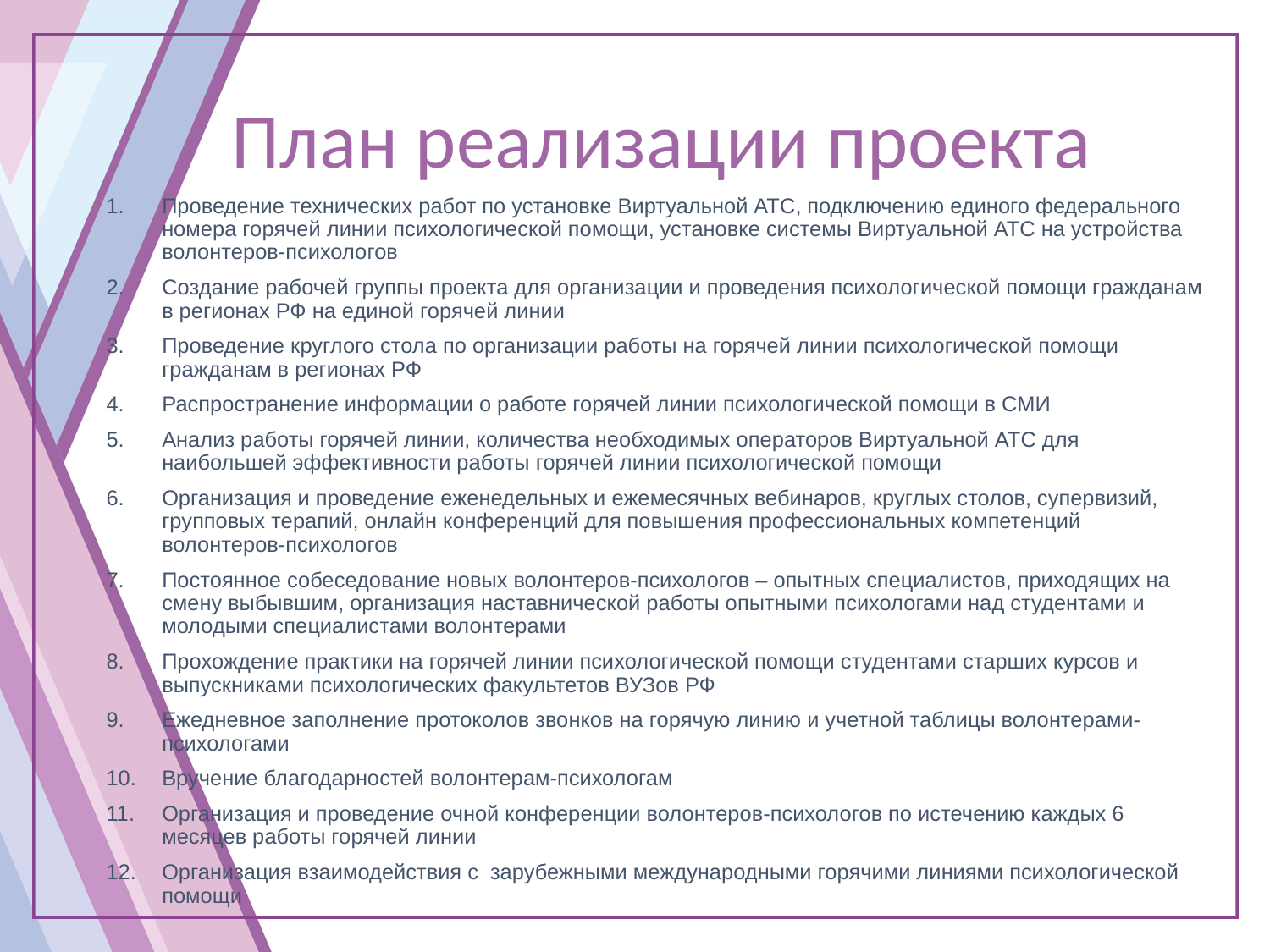

# План реализации проекта
Проведение технических работ по установке Виртуальной АТС, подключению единого федерального номера горячей линии психологической помощи, установке системы Виртуальной АТС на устройства волонтеров-психологов
Создание рабочей группы проекта для организации и проведения психологической помощи гражданам в регионах РФ на единой горячей линии
Проведение круглого стола по организации работы на горячей линии психологической помощи гражданам в регионах РФ
Распространение информации о работе горячей линии психологической помощи в СМИ
Анализ работы горячей линии, количества необходимых операторов Виртуальной АТС для наибольшей эффективности работы горячей линии психологической помощи
Организация и проведение еженедельных и ежемесячных вебинаров, круглых столов, супервизий, групповых терапий, онлайн конференций для повышения профессиональных компетенций волонтеров-психологов
Постоянное собеседование новых волонтеров-психологов – опытных специалистов, приходящих на смену выбывшим, организация наставнической работы опытными психологами над студентами и  молодыми специалистами волонтерами
Прохождение практики на горячей линии психологической помощи студентами старших курсов и выпускниками психологических факультетов ВУЗов РФ
Ежедневное заполнение протоколов звонков на горячую линию и учетной таблицы волонтерами-психологами
Вручение благодарностей волонтерам-психологам
Организация и проведение очной конференции волонтеров-психологов по истечению каждых 6 месяцев работы горячей линии
Организация взаимодействия с  зарубежными международными горячими линиями психологической помощи